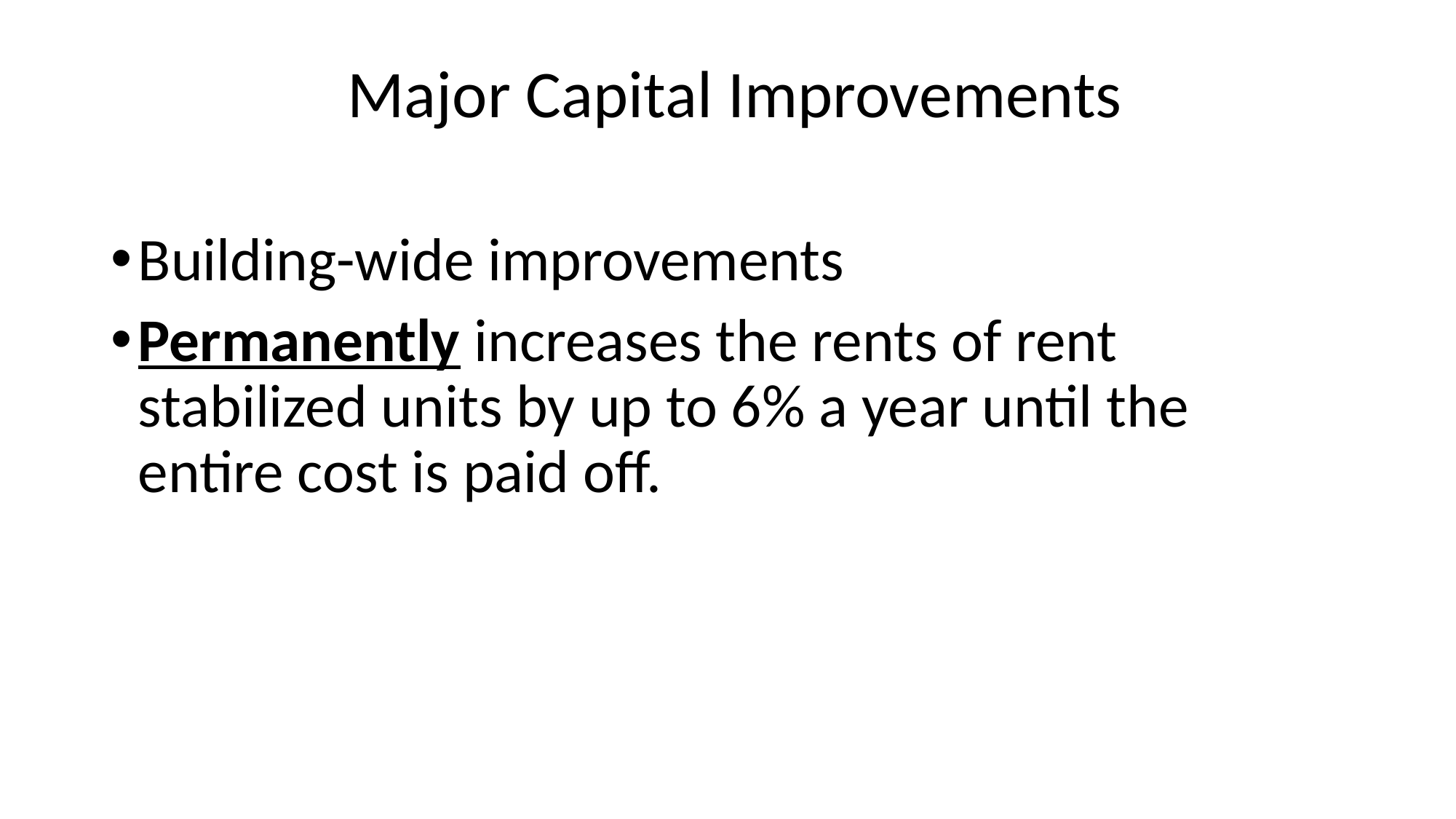

# Major Capital Improvements
Building-wide improvements
Permanently increases the rents of rent stabilized units by up to 6% a year until the entire cost is paid off.